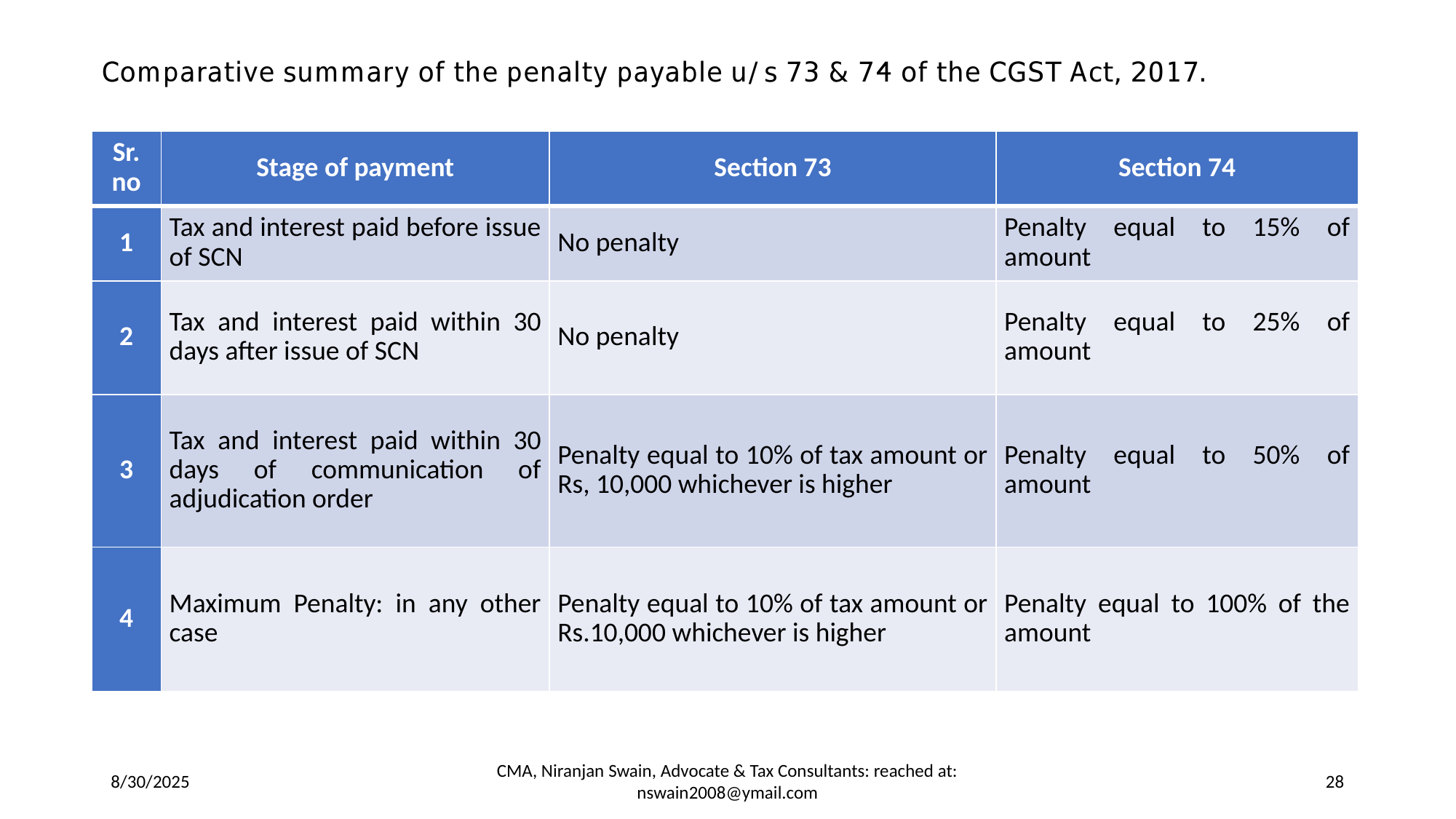

# Comparative summary of the penalty payable u/s 73 & 74 of the CGST Act, 2017.
| Sr. no | Stage of payment | Section 73 | Section 74 |
| --- | --- | --- | --- |
| 1 | Tax and interest paid before issue of SCN | No penalty | Penalty equal to 15% of amount |
| 2 | Tax and interest paid within 30 days after issue of SCN | No penalty | Penalty equal to 25% of amount |
| 3 | Tax and interest paid within 30 days of communication of adjudication order | Penalty equal to 10% of tax amount or Rs, 10,000 whichever is higher | Penalty equal to 50% of amount |
| 4 | Maximum Penalty: in any other case | Penalty equal to 10% of tax amount or Rs.10,000 whichever is higher | Penalty equal to 100% of the amount |
8/30/2025
CMA, Niranjan Swain, Advocate & Tax Consultants: reached at: nswain2008@ymail.com
28